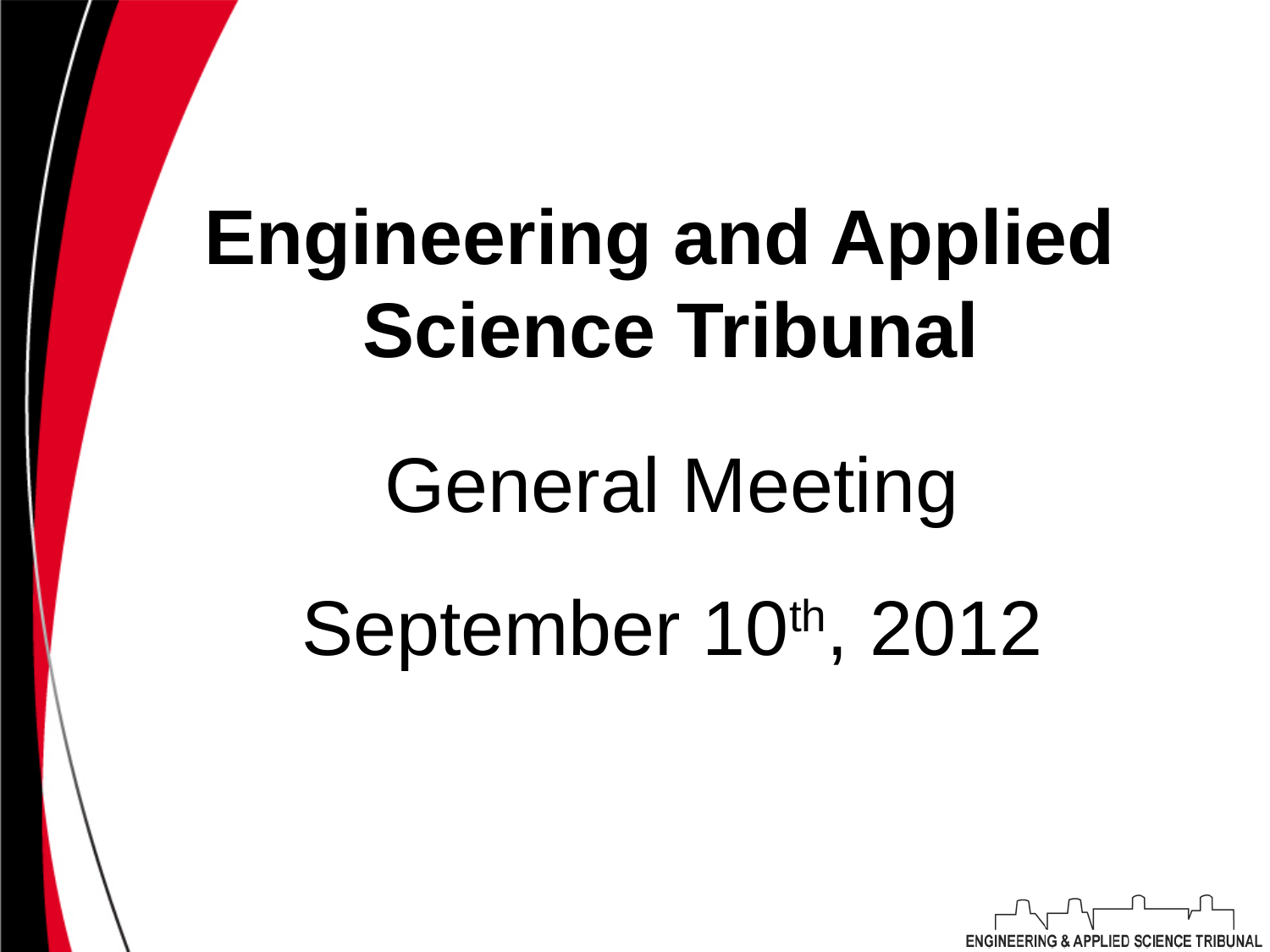

# Engineering and Applied Science Tribunal
General Meeting
September 10th, 2012